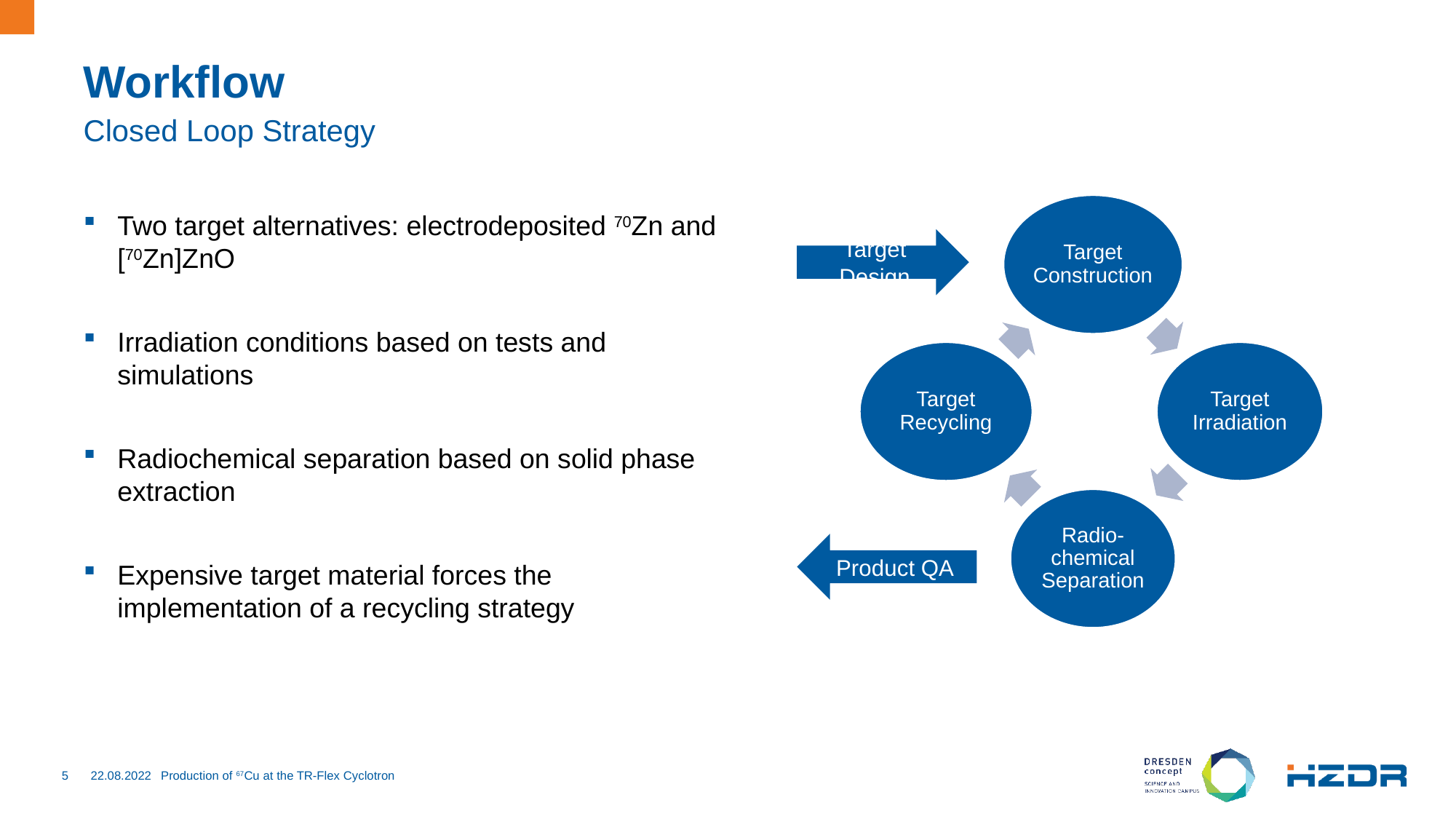

# Workflow
Closed Loop Strategy
Target Design
Target Construction

Target Irradiation

Radio-chemical Separation

Target Recycling

Two target alternatives: electrodeposited 70Zn and [70Zn]ZnO

Irradiation conditions based on tests and simulations

Radiochemical separation based on solid phase extraction

Expensive target material forces the implementation of a recycling strategy
Product QA
5
22.08.2022
Production of 67Cu at the TR-Flex Cyclotron